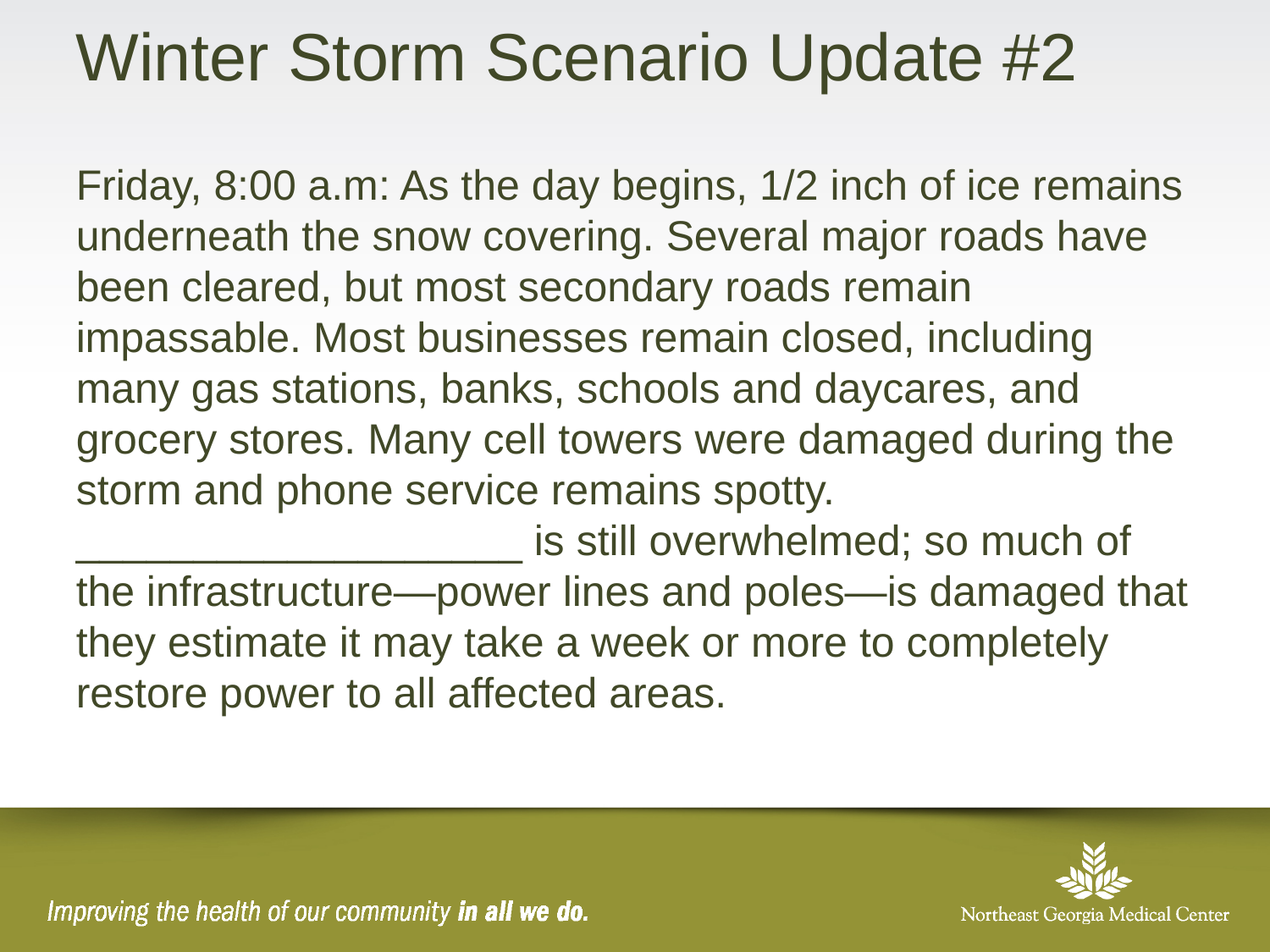

# Winter Storm Scenario Update #2
Friday, 8:00 a.m: As the day begins, 1/2 inch of ice remains underneath the snow covering. Several major roads have been cleared, but most secondary roads remain impassable. Most businesses remain closed, including many gas stations, banks, schools and daycares, and grocery stores. Many cell towers were damaged during the storm and phone service remains spotty. ___________________ is still overwhelmed; so much of the infrastructure—power lines and poles—is damaged that they estimate it may take a week or more to completely restore power to all affected areas.